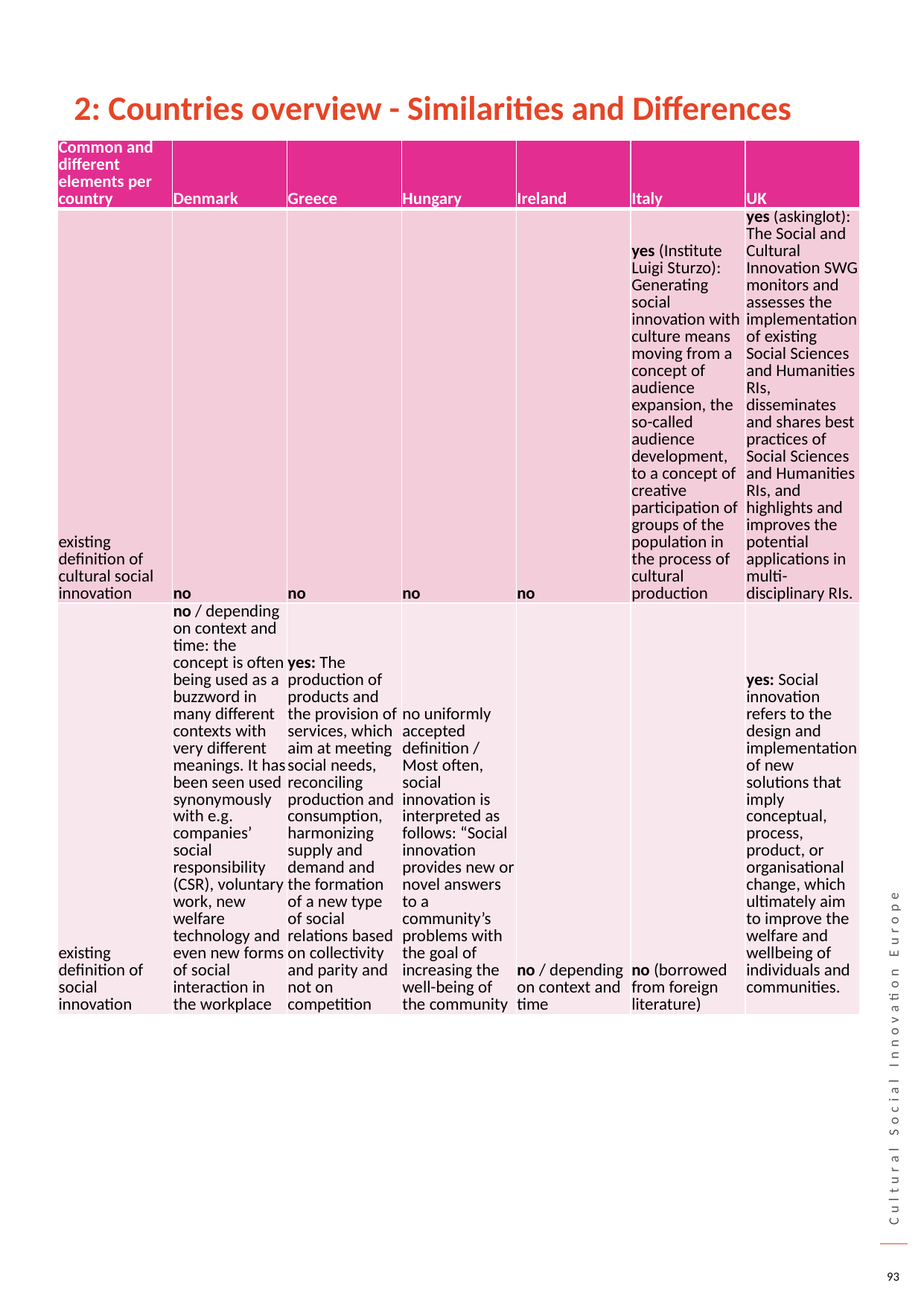

2: Countries overview - Similarities and Differences

| Common and different elements per country | Denmark | Greece | Hungary | Ireland | Italy | UK |
| --- | --- | --- | --- | --- | --- | --- |
| existing definition of cultural social innovation | no | no | no | no | yes (Institute Luigi Sturzo): Generating social innovation with culture means moving from a concept of audience expansion, the so-called audience development, to a concept of creative participation of groups of the population in the process of cultural production | yes (askinglot): The Social and Cultural Innovation SWG monitors and assesses the implementation of existing Social Sciences and Humanities RIs, disseminates and shares best practices of Social Sciences and Humanities RIs, and highlights and improves the potential applications in multi-disciplinary RIs. |
| existing definition of social innovation | no / depending on context and time: the concept is often being used as a buzzword in many different contexts with very different meanings. It has been seen used synonymously with e.g. companies’ social responsibility (CSR), voluntary work, new welfare technology and even new forms of social interaction in the workplace | yes: The production of products and the provision of services, which aim at meeting social needs, reconciling production and consumption, harmonizing supply and demand and the formation of a new type of social relations based on collectivity and parity and not on competition | no uniformly accepted definition / Most often, social innovation is interpreted as follows: “Social innovation provides new or novel answers to a community’s problems with the goal of increasing the well-being of the community | no / depending on context and time | no (borrowed from foreign literature) | yes: Social innovation refers to the design and implementation of new solutions that imply conceptual, process, product, or organisational change, which ultimately aim to improve the welfare and wellbeing of individuals and communities. |
93